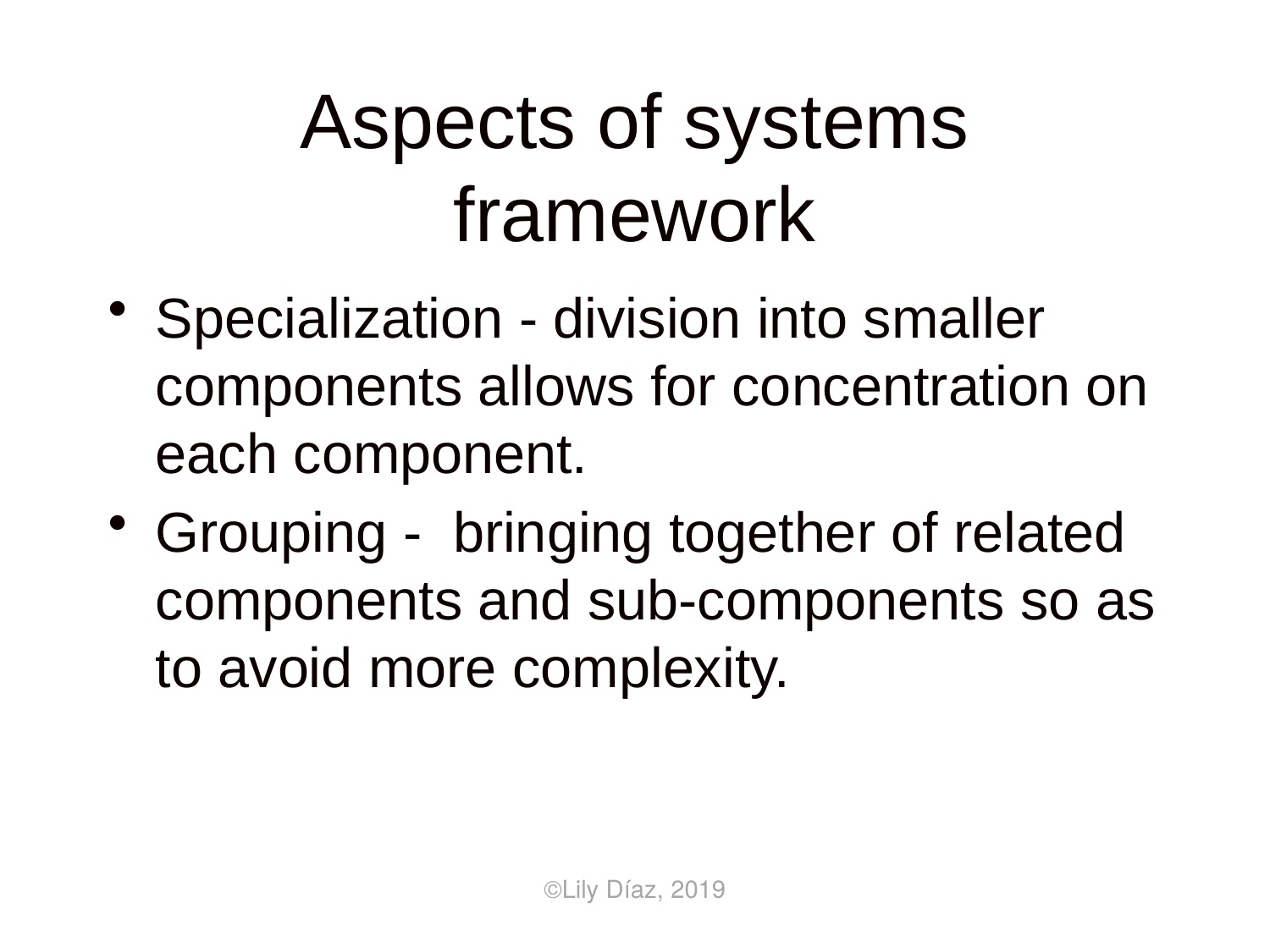

# Aspects of systems framework
Specialization - division into smaller components allows for concentration on each component.
Grouping -  bringing together of related components and sub-components so as to avoid more complexity.
©Lily Díaz, 2019